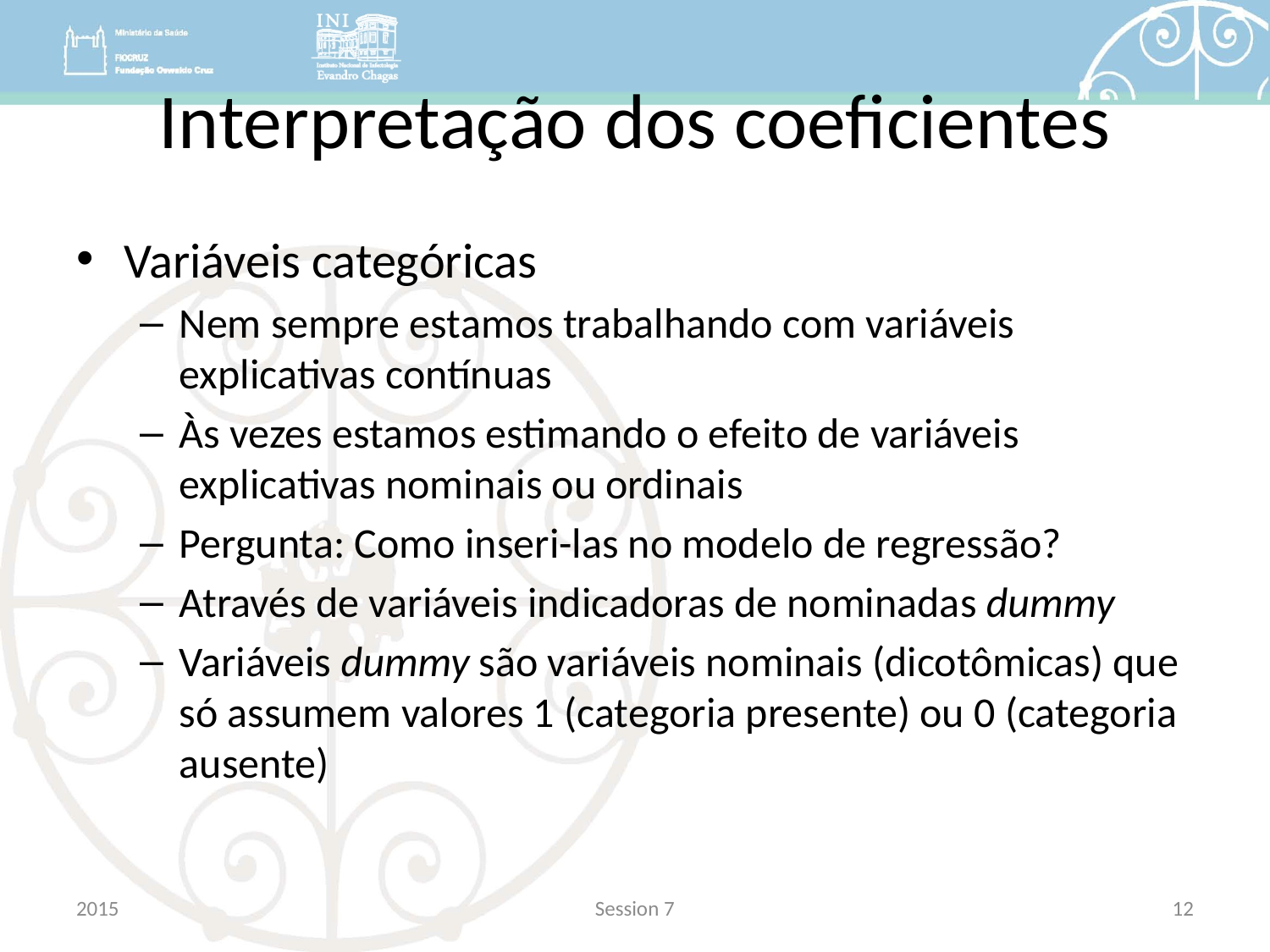

# Interpretação dos coeficientes
Variáveis categóricas
Nem sempre estamos trabalhando com variáveis explicativas contínuas
Às vezes estamos estimando o efeito de variáveis explicativas nominais ou ordinais
Pergunta: Como inseri-las no modelo de regressão?
Através de variáveis indicadoras de nominadas dummy
Variáveis dummy são variáveis nominais (dicotômicas) que só assumem valores 1 (categoria presente) ou 0 (categoria ausente)

2015
Session 7
12